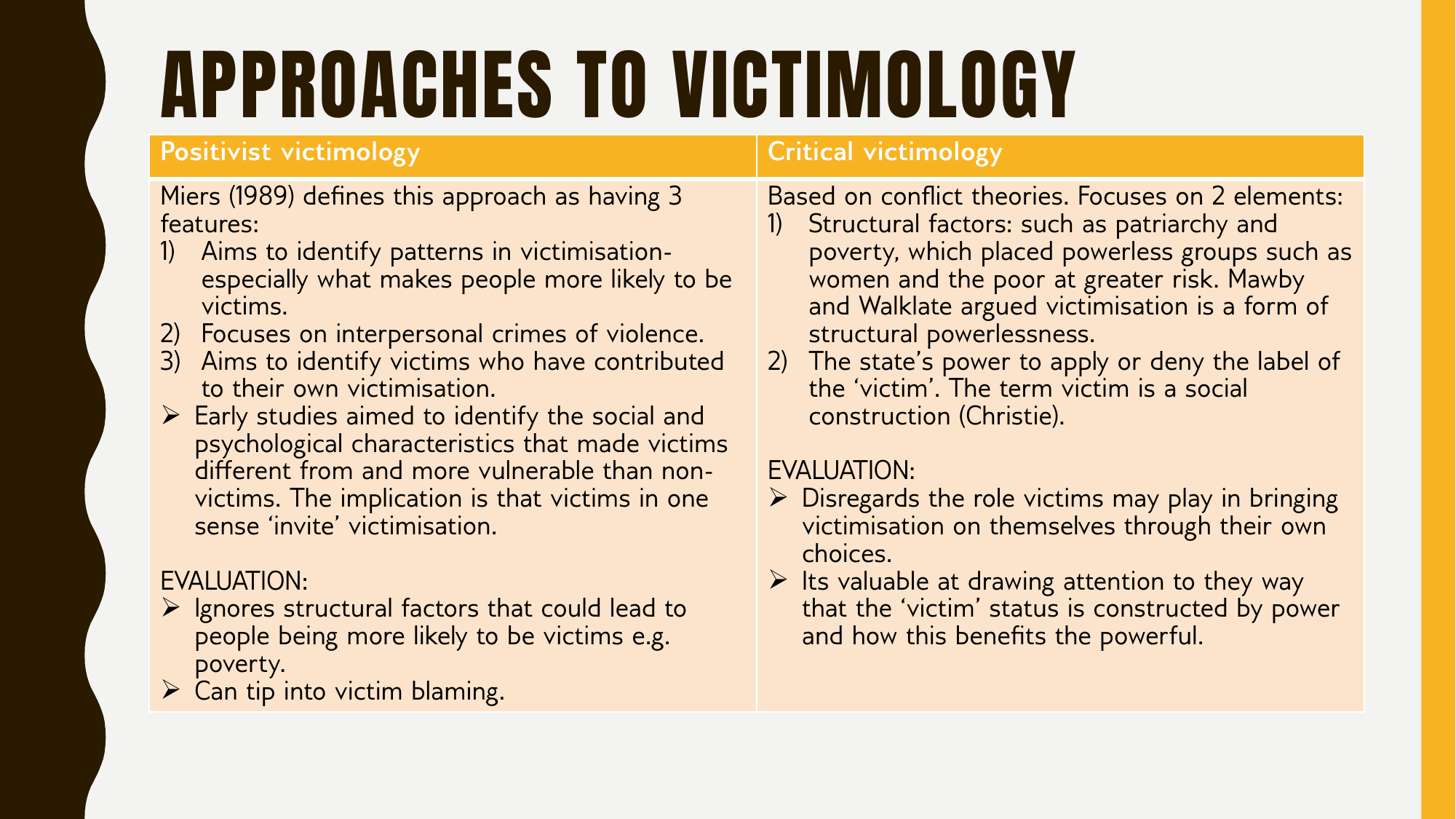

# Approaches to victimology
| Positivist victimology | Critical victimology |
| --- | --- |
| Miers (1989) defines this approach as having 3 features: Aims to identify patterns in victimisation- especially what makes people more likely to be victims. Focuses on interpersonal crimes of violence. Aims to identify victims who have contributed to their own victimisation. Early studies aimed to identify the social and psychological characteristics that made victims different from and more vulnerable than non-victims. The implication is that victims in one sense ‘invite’ victimisation. EVALUATION: Ignores structural factors that could lead to people being more likely to be victims e.g. poverty. Can tip into victim blaming. | Based on conflict theories. Focuses on 2 elements: Structural factors: such as patriarchy and poverty, which placed powerless groups such as women and the poor at greater risk. Mawby and Walklate argued victimisation is a form of structural powerlessness. The state’s power to apply or deny the label of the ‘victim’. The term victim is a social construction (Christie). EVALUATION: Disregards the role victims may play in bringing victimisation on themselves through their own choices. Its valuable at drawing attention to they way that the ‘victim’ status is constructed by power and how this benefits the powerful. |